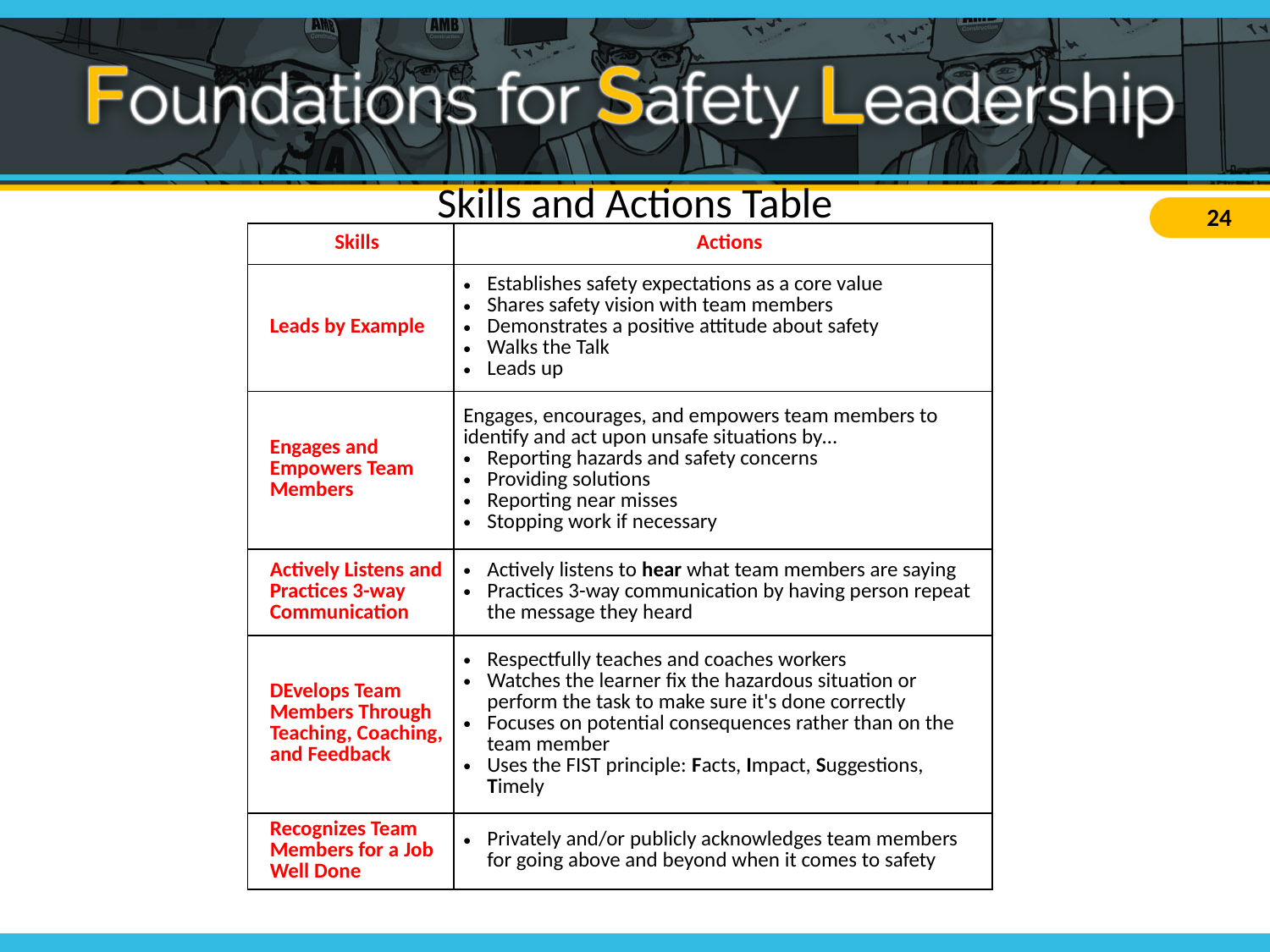

# Skills and Actions Table
| Skills | Actions |
| --- | --- |
| Leads by Example | Establishes safety expectations as a core value Shares safety vision with team members Demonstrates a positive attitude about safety Walks the Talk Leads up |
| Engages and Empowers Team Members | Engages, encourages, and empowers team members to identify and act upon unsafe situations by… Reporting hazards and safety concerns Providing solutions Reporting near misses Stopping work if necessary |
| Actively Listens and Practices 3-way Communication | Actively listens to hear what team members are saying Practices 3-way communication by having person repeat the message they heard |
| DEvelops Team Members Through Teaching, Coaching, and Feedback | Respectfully teaches and coaches workers Watches the learner fix the hazardous situation or perform the task to make sure it's done correctly Focuses on potential consequences rather than on the team member Uses the FIST principle: Facts, Impact, Suggestions, Timely |
| Recognizes Team Members for a Job Well Done | Privately and/or publicly acknowledges team members for going above and beyond when it comes to safety |